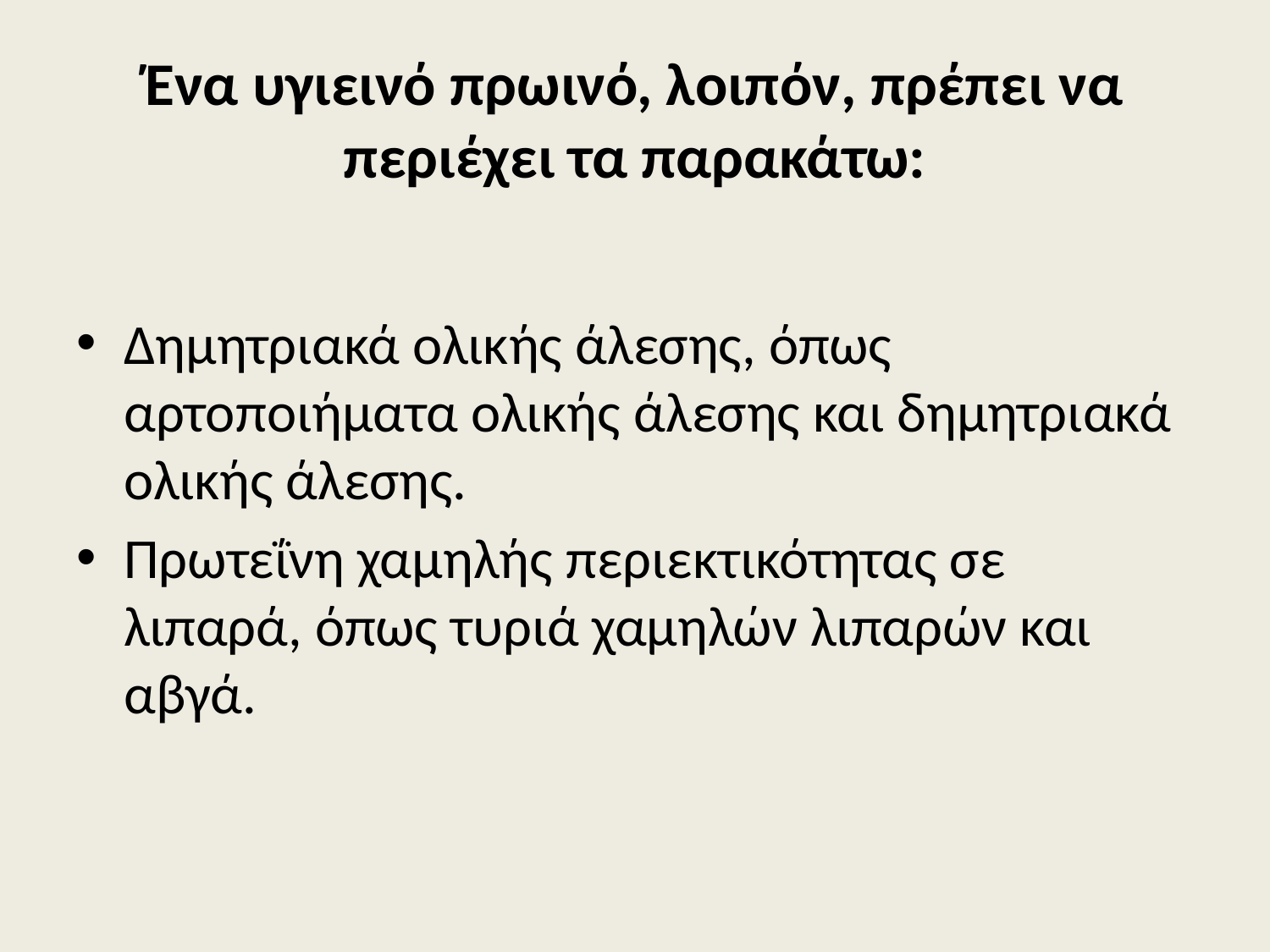

# Ένα υγιεινό πρωινό, λοιπόν, πρέπει να περιέχει τα παρακάτω:

Δημητριακά ολικής άλεσης, όπως αρτοποιήματα ολικής άλεσης και δημητριακά ολικής άλεσης.
Πρωτεΐνη χαμηλής περιεκτικότητας σε λιπαρά, όπως τυριά χαμηλών λιπαρών και αβγά.